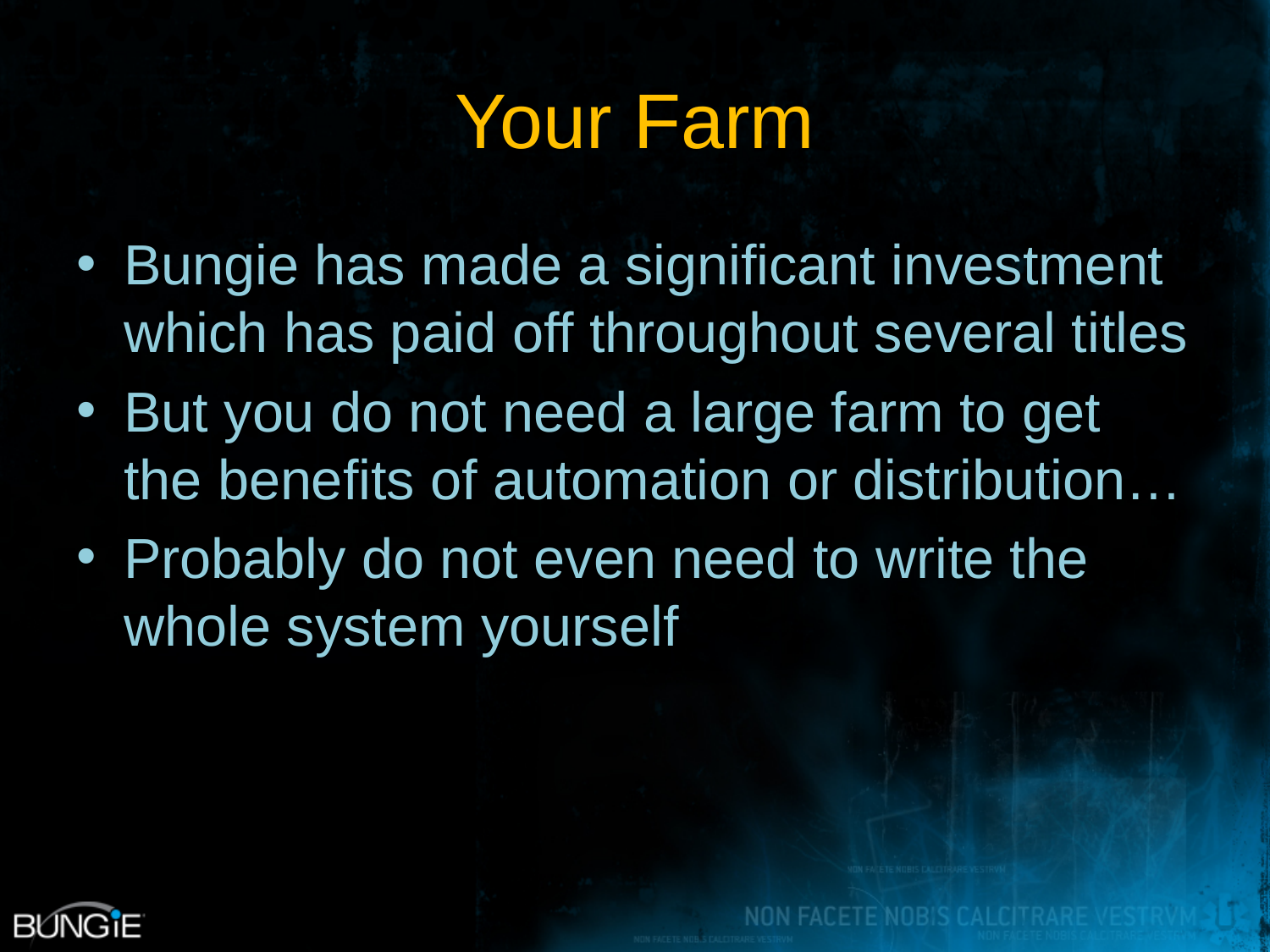

# Your Farm
Bungie has made a significant investment which has paid off throughout several titles
But you do not need a large farm to get the benefits of automation or distribution…
Probably do not even need to write the whole system yourself